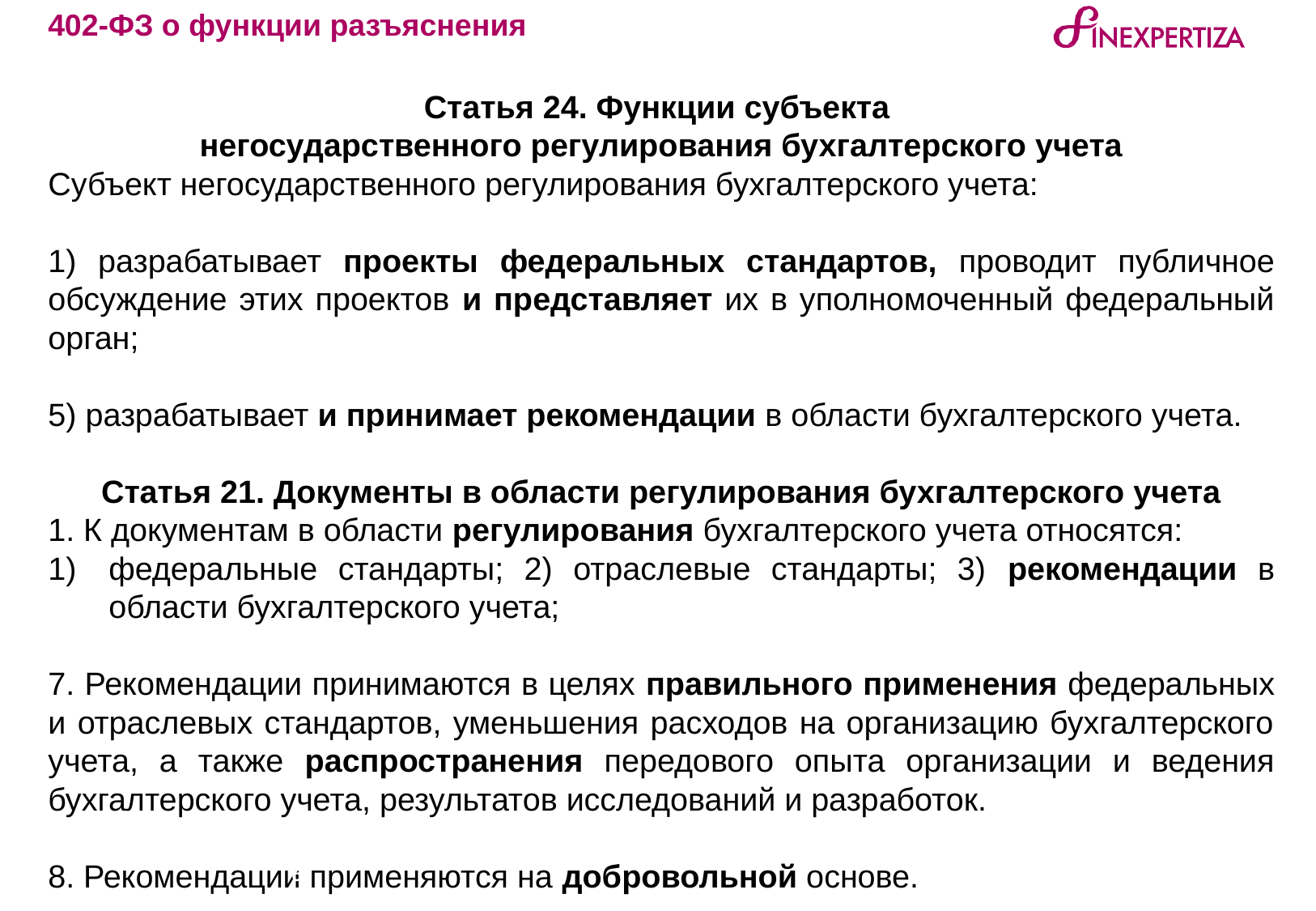

402-ФЗ о функции разъяснения

Статья 24. Функции субъекта
негосударственного регулирования бухгалтерского учета
Субъект негосударственного регулирования бухгалтерского учета:

1) разрабатывает проекты федеральных стандартов, проводит публичное обсуждение этих проектов и представляет их в уполномоченный федеральный орган;

5) разрабатывает и принимает рекомендации в области бухгалтерского учета.

Статья 21. Документы в области регулирования бухгалтерского учета
1. К документам в области регулирования бухгалтерского учета относятся:
федеральные стандарты; 2) отраслевые стандарты; 3) рекомендации в области бухгалтерского учета;

7. Рекомендации принимаются в целях правильного применения федеральных и отраслевых стандартов, уменьшения расходов на организацию бухгалтерского учета, а также распространения передового опыта организации и ведения бухгалтерского учета, результатов исследований и разработок.

8. Рекомендации применяются на добровольной основе.

6